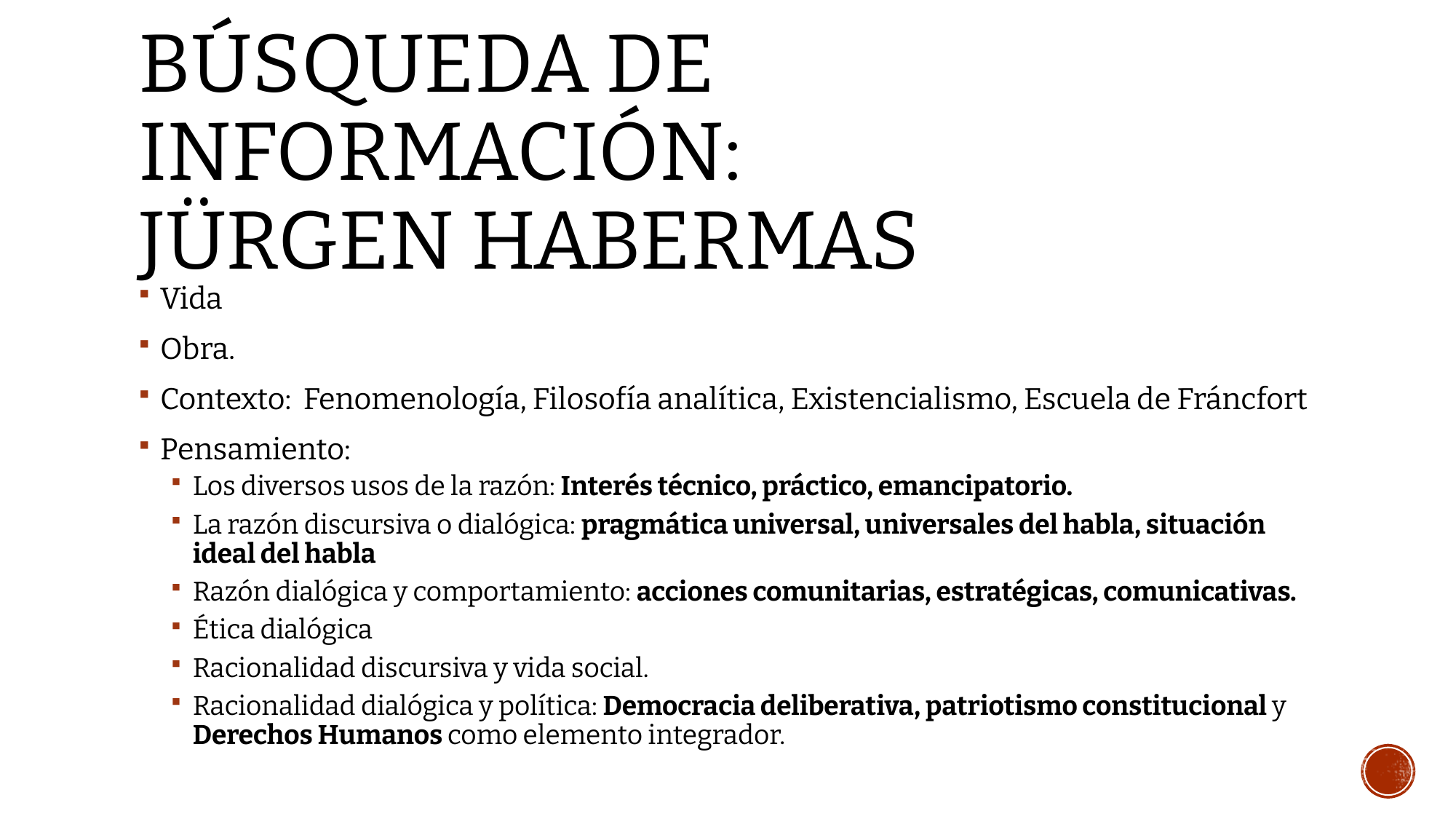

# Búsqueda de información: Jürgen habermas

Vida
Obra.
Contexto:  Fenomenología, Filosofía analítica, Existencialismo, Escuela de Fráncfort
Pensamiento:
Los diversos usos de la razón: Interés técnico, práctico, emancipatorio.
La razón discursiva o dialógica: pragmática universal, universales del habla, situación ideal del habla
Razón dialógica y comportamiento: acciones comunitarias, estratégicas, comunicativas.
Ética dialógica
Racionalidad discursiva y vida social.
Racionalidad dialógica y política: Democracia deliberativa, patriotismo constitucional y Derechos Humanos como elemento integrador.